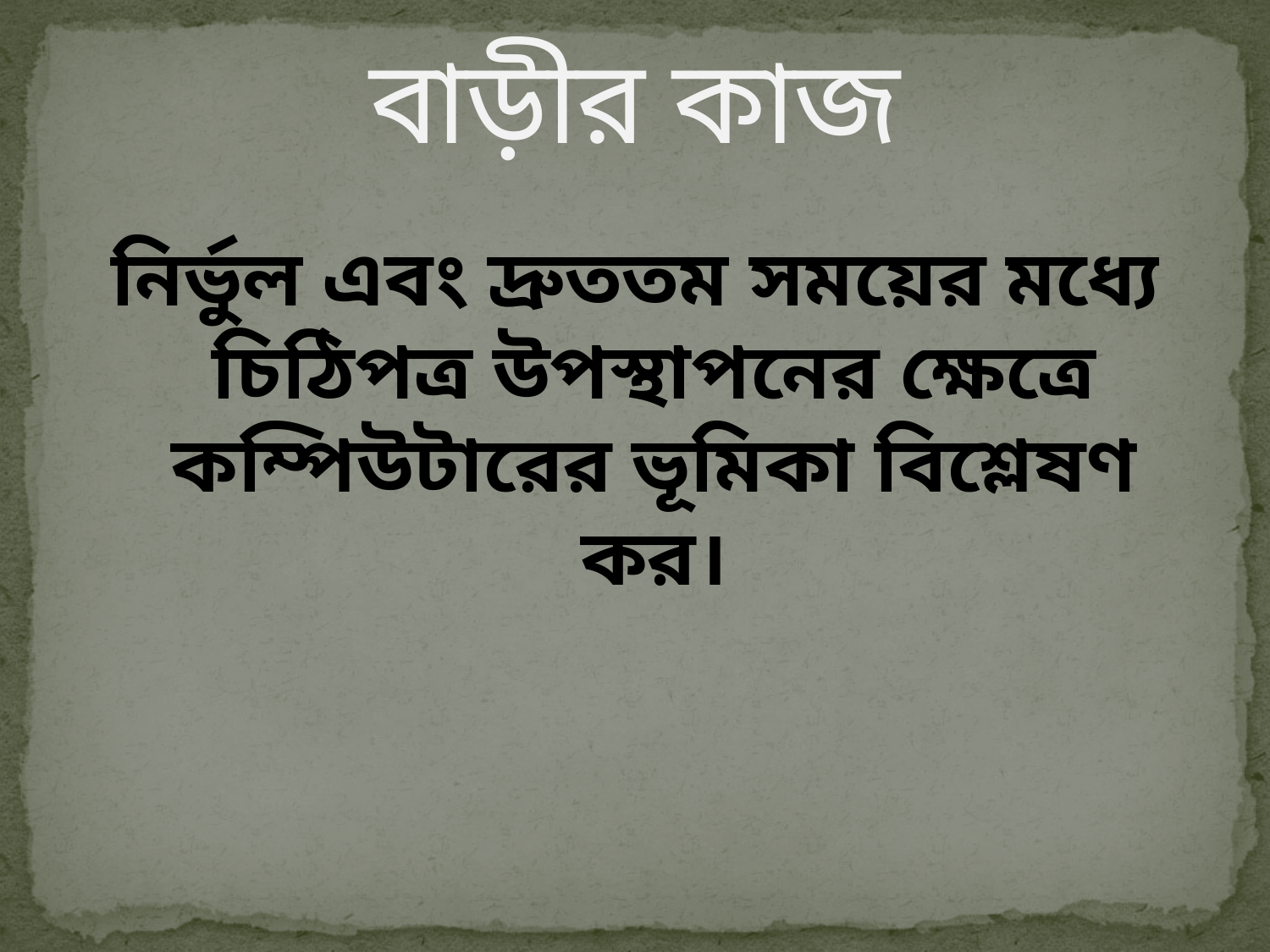

# বাড়ীর কাজ
নির্ভুল এবং দ্রুততম সময়ের মধ্যে চিঠিপত্র উপস্থাপনের ক্ষেত্রে কম্পিউটারের ভূমিকা বিশ্লেষণ কর।